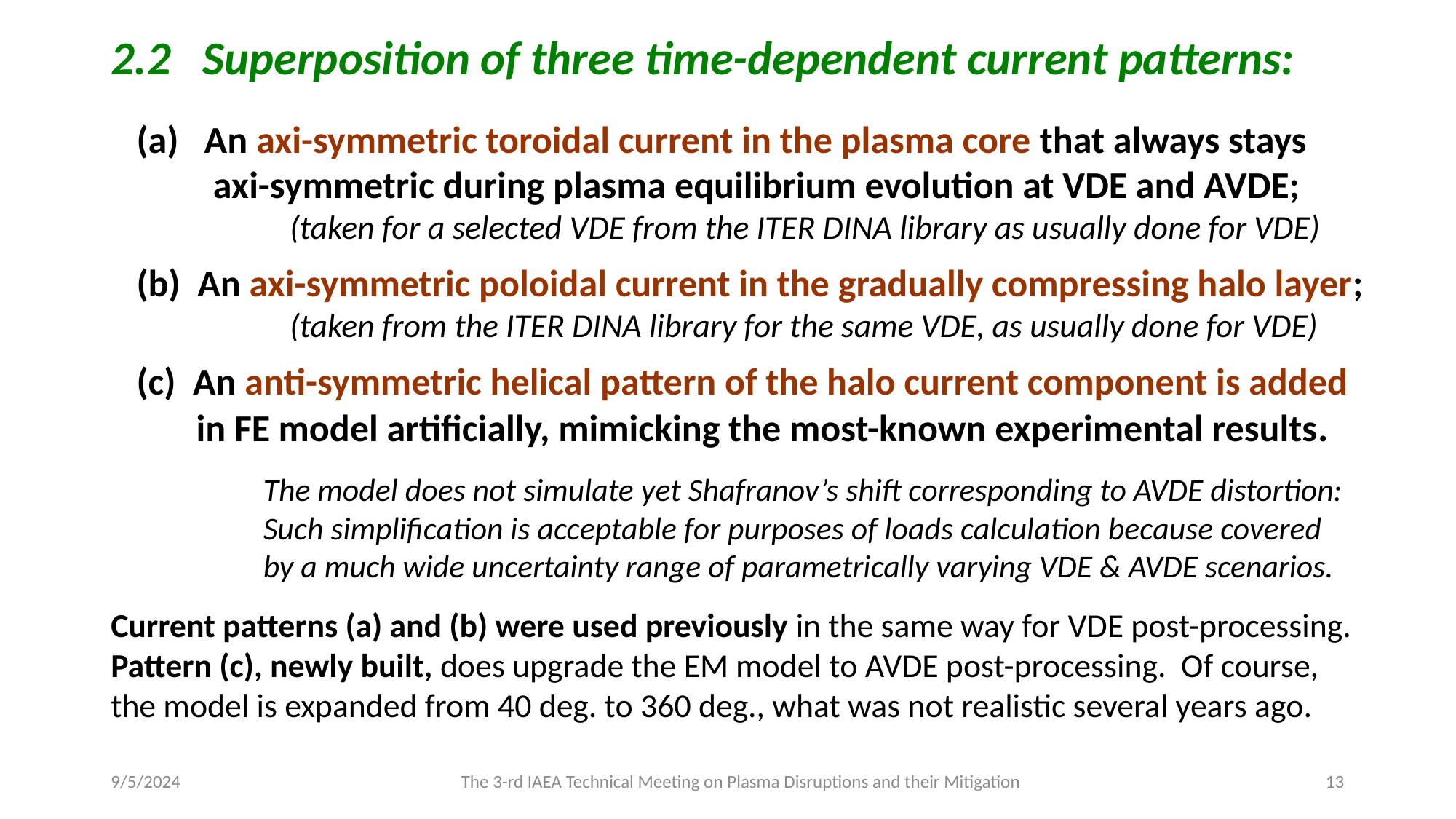

2.2   Superposition of three time-dependent current patterns:
   (a)   An axi-symmetric toroidal current in the plasma core that always stays
            axi-symmetric during plasma equilibrium evolution at VDE and AVDE;
                        (taken for a selected VDE from the ITER DINA library as usually done for VDE)
   (b)  An axi-symmetric poloidal current in the gradually compressing halo layer;
                        (taken from the ITER DINA library for the same VDE, as usually done for VDE)
   (c)  An anti-symmetric helical pattern of the halo current component is added
          in FE model artificially, mimicking the most-known experimental results.
                     The model does not simulate yet Shafranov’s shift corresponding to AVDE distortion:
                     Such simplification is acceptable for purposes of loads calculation because covered
                     by a much wide uncertainty range of parametrically varying VDE & AVDE scenarios.
Current patterns (a) and (b) were used previously in the same way for VDE post-processing. Pattern (c), newly built, does upgrade the EM model to AVDE post-processing.  Of course,
the model is expanded from 40 deg. to 360 deg., what was not realistic several years ago.
9/5/2024
The 3-rd IAEA Technical Meeting on Plasma Disruptions and their Mitigation
13